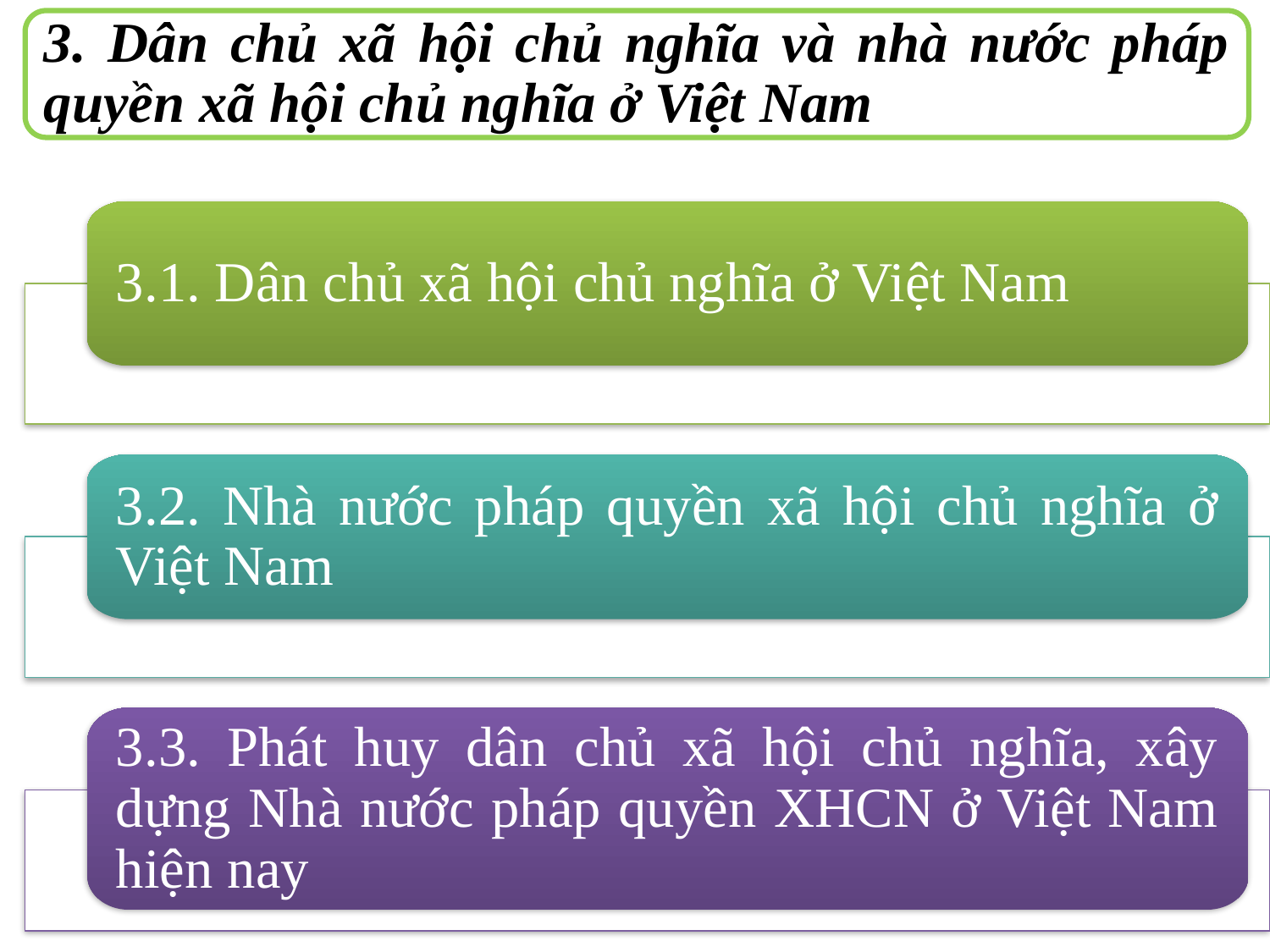

3. Dân chủ xã hội chủ nghĩa và nhà nước pháp quyền xã hội chủ nghĩa ở Việt Nam
3.1. Dân chủ xã hội chủ nghĩa ở Việt Nam

3.2. Nhà nước pháp quyền xã hội chủ nghĩa ở Việt Nam

3.3. Phát huy dân chủ xã hội chủ nghĩa, xây dựng Nhà nước pháp quyền XHCN ở Việt Nam hiện nay